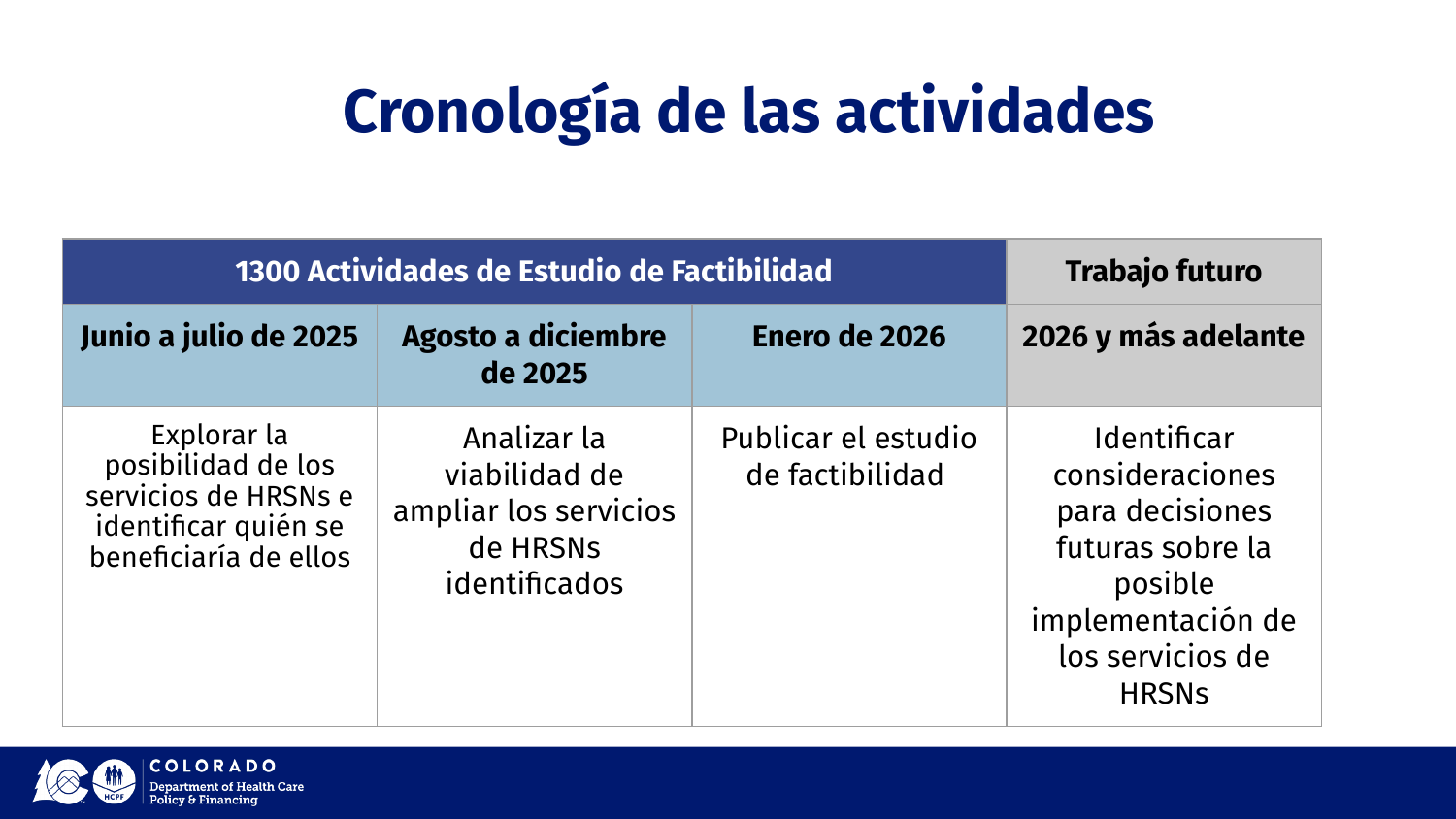

Cronología de las actividades
| 1300 Actividades de Estudio de Factibilidad |  |  | Trabajo futuro |
| --- | --- | --- | --- |
| Junio a julio de 2025 | Agosto a diciembre de 2025 | Enero de 2026 | 2026 y más adelante |
| Explorar la posibilidad de los servicios de HRSNs e identificar quién se beneficiaría de ellos | Analizar la viabilidad de ampliar los servicios de HRSNs identificados | Publicar el estudio de factibilidad | Identificar consideraciones para decisiones futuras sobre la posible implementación de los servicios de HRSNs |